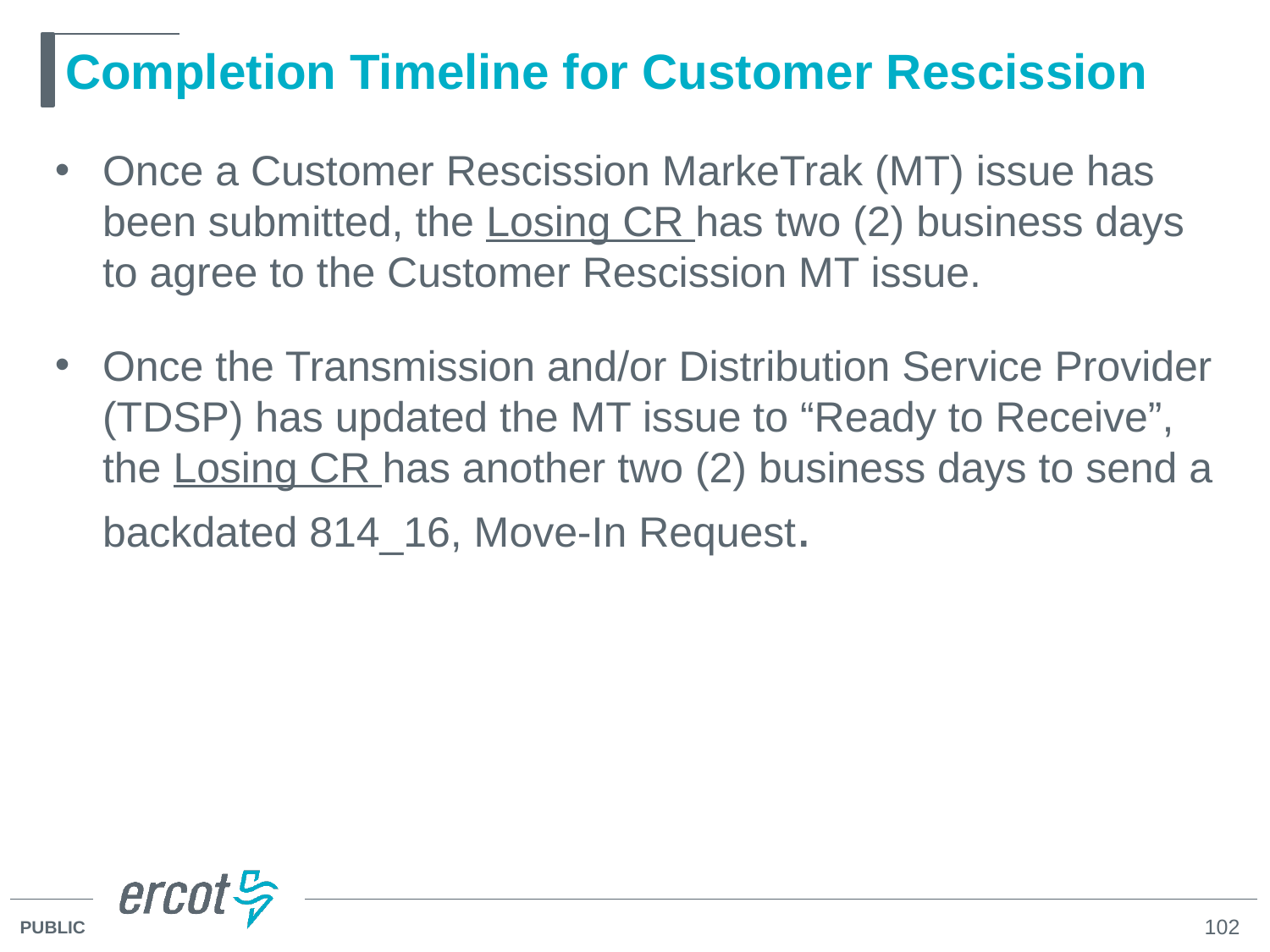

# Completion Timeline for Customer Rescission
Once a Customer Rescission MarkeTrak (MT) issue has been submitted, the Losing CR has two (2) business days to agree to the Customer Rescission MT issue.
Once the Transmission and/or Distribution Service Provider (TDSP) has updated the MT issue to “Ready to Receive”, the Losing CR has another two (2) business days to send a backdated 814_16, Move-In Request.
102